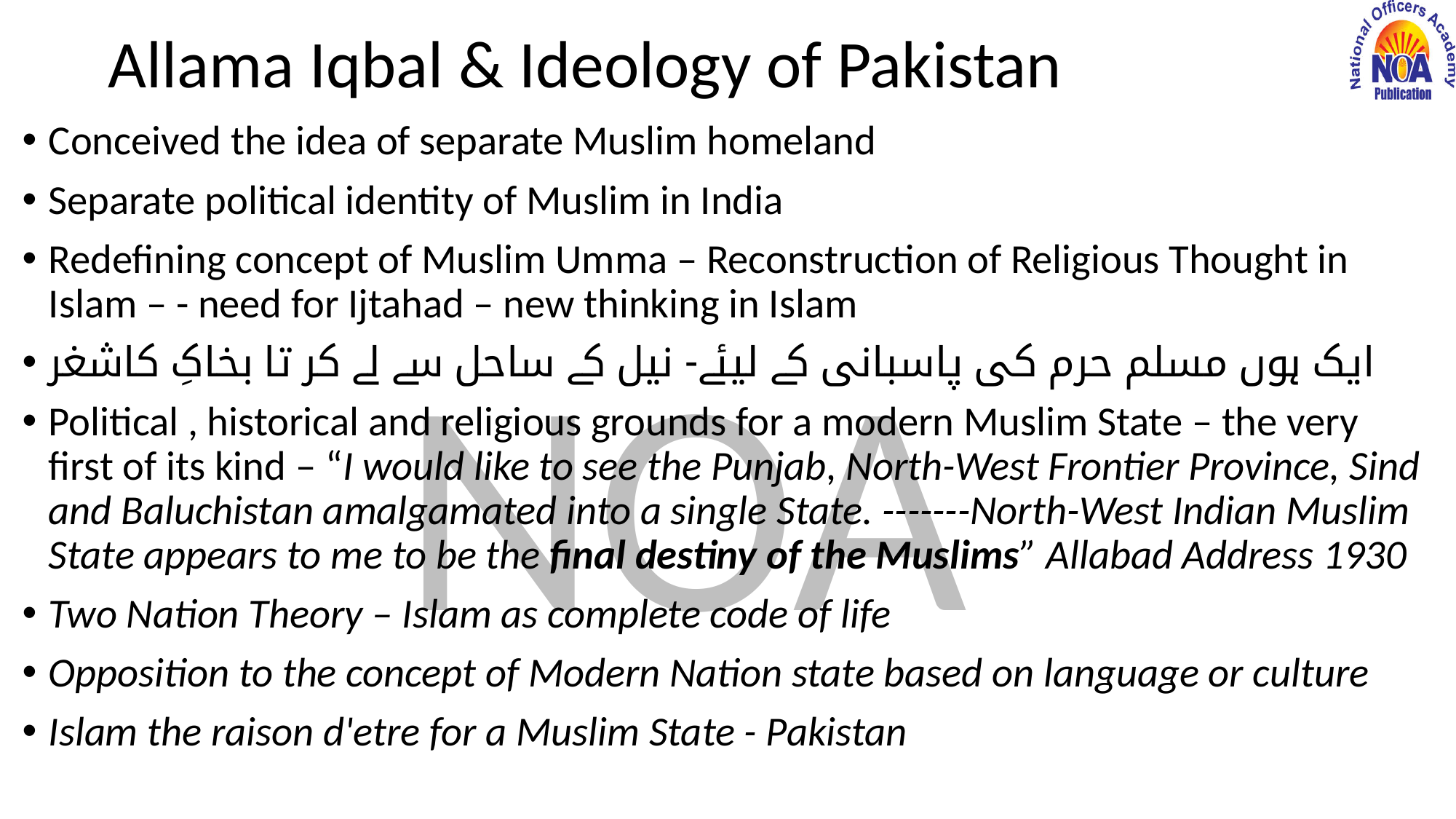

# Allama Iqbal & Ideology of Pakistan
Conceived the idea of separate Muslim homeland
Separate political identity of Muslim in India
Redefining concept of Muslim Umma – Reconstruction of Religious Thought in Islam – - need for Ijtahad – new thinking in Islam
ایک ہوں مسلم حرم کی پاسبانی کے لیئے- نیل کے ساحل سے لے کر تا بخاکِ کاشغر
Political , historical and religious grounds for a modern Muslim State – the very first of its kind – “I would like to see the Punjab, North-West Frontier Province, Sind and Baluchistan amalgamated into a single State. -------North-West Indian Muslim State appears to me to be the final destiny of the Muslims” Allabad Address 1930
Two Nation Theory – Islam as complete code of life
Opposition to the concept of Modern Nation state based on language or culture
Islam the raison d'etre for a Muslim State - Pakistan